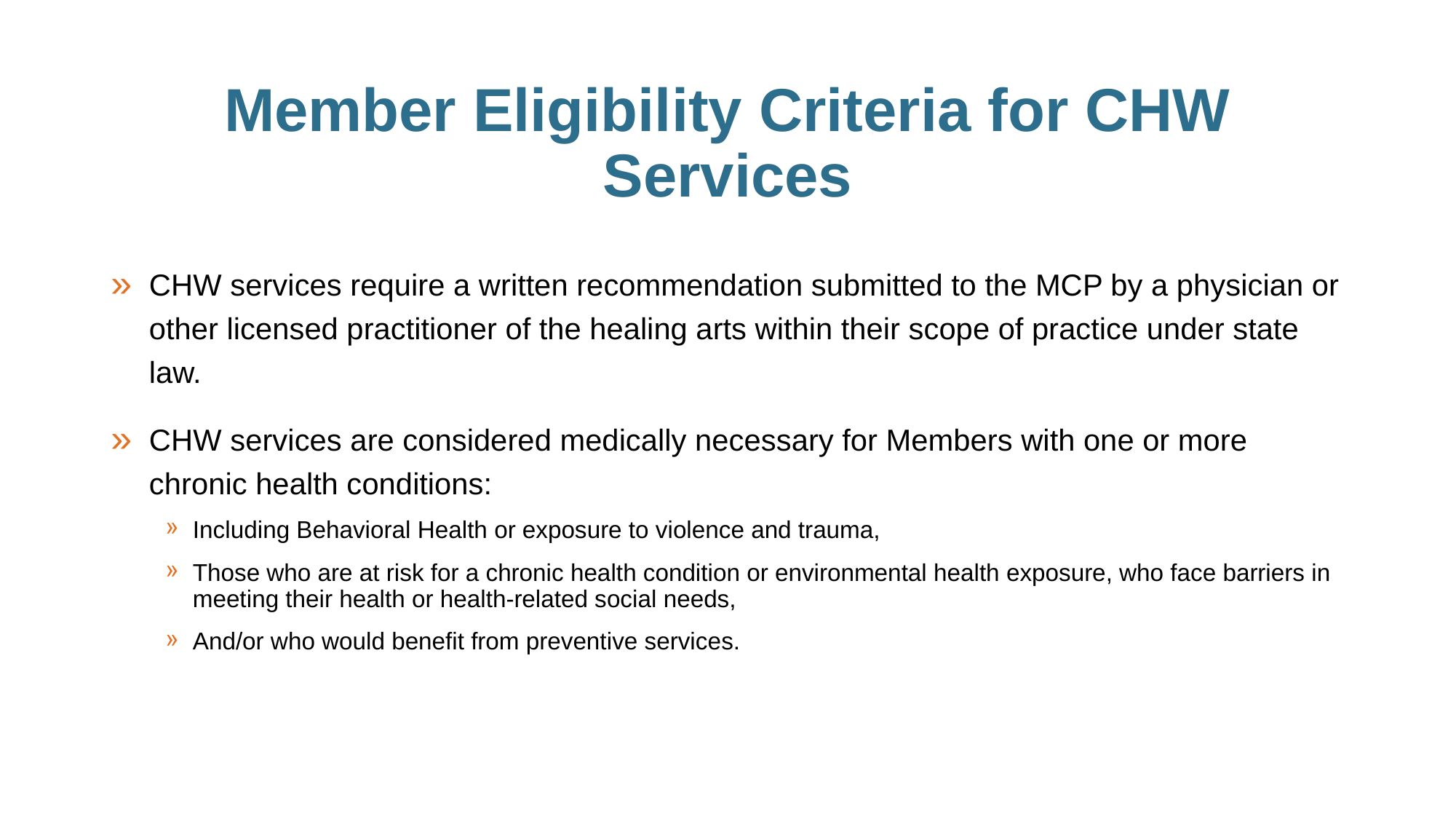

# Member Eligibility Criteria for CHW Services
CHW services require a written recommendation submitted to the MCP by a physician or other licensed practitioner of the healing arts within their scope of practice under state law.
CHW services are considered medically necessary for Members with one or more chronic health conditions:
Including Behavioral Health or exposure to violence and trauma,
Those who are at risk for a chronic health condition or environmental health exposure, who face barriers in meeting their health or health-related social needs,
And/or who would benefit from preventive services.